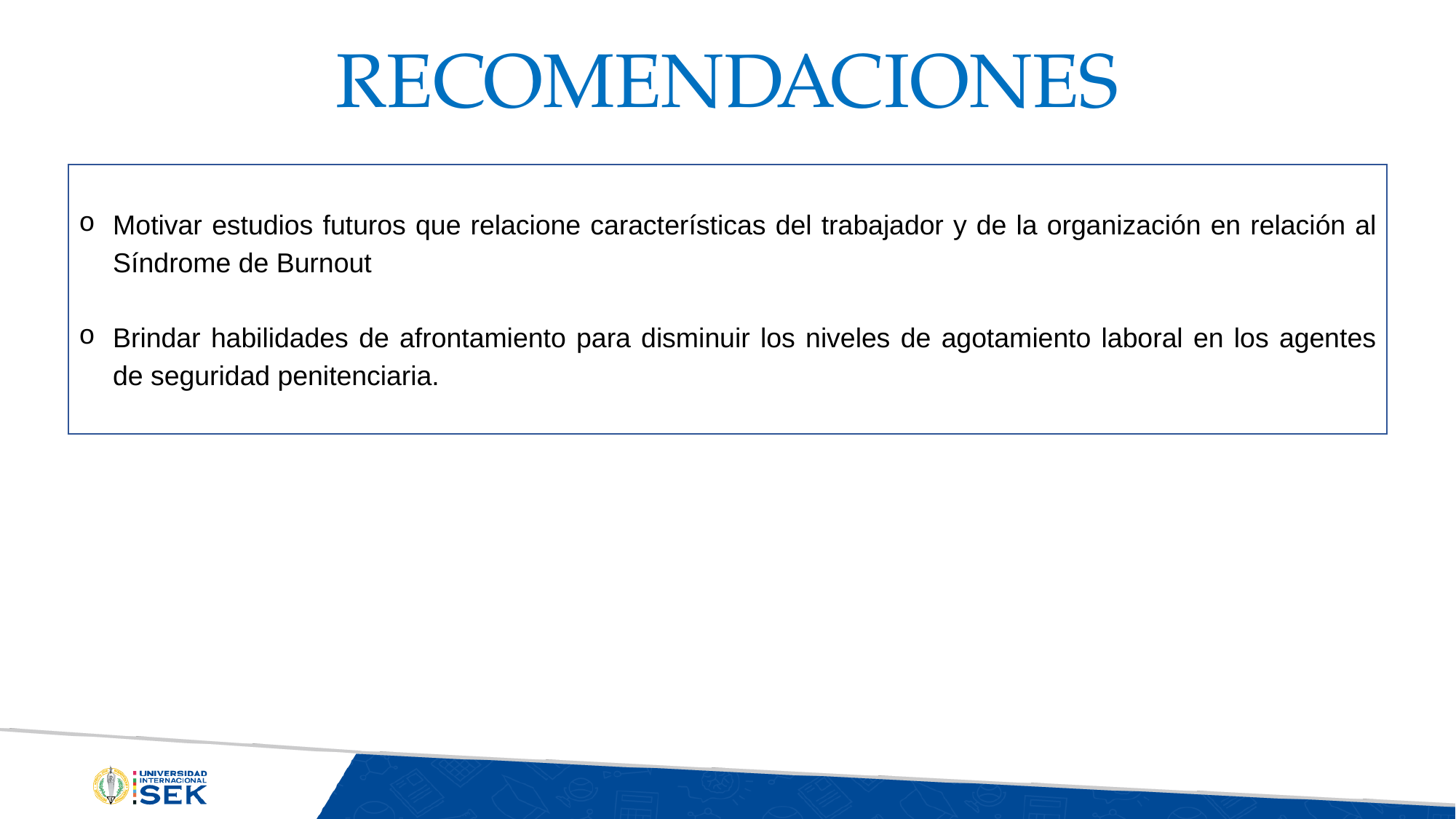

RECOMENDACIONES

Motivar estudios futuros que relacione características del trabajador y de la organización en relación al Síndrome de Burnout

Brindar habilidades de afrontamiento para disminuir los niveles de agotamiento laboral en los agentes de seguridad penitenciaria.